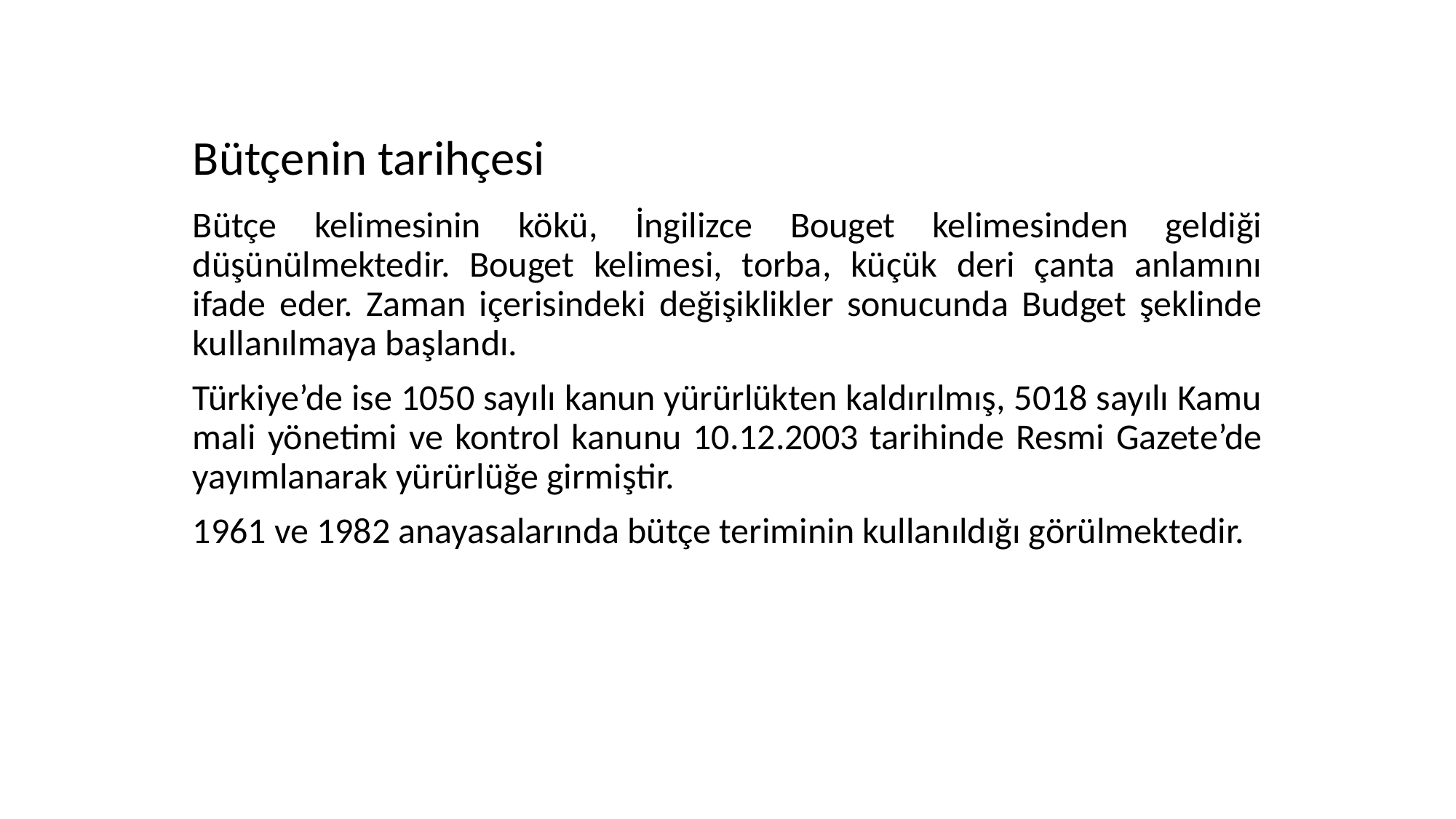

# Bütçenin tarihçesi
Bütçe kelimesinin kökü, İngilizce Bouget kelimesinden geldiği düşünülmektedir. Bouget kelimesi, torba, küçük deri çanta anlamını ifade eder. Zaman içerisindeki değişiklikler sonucunda Budget şeklinde kullanılmaya başlandı.
Türkiye’de ise 1050 sayılı kanun yürürlükten kaldırılmış, 5018 sayılı Kamu mali yönetimi ve kontrol kanunu 10.12.2003 tarihinde Resmi Gazete’de yayımlanarak yürürlüğe girmiştir.
1961 ve 1982 anayasalarında bütçe teriminin kullanıldığı görülmektedir.